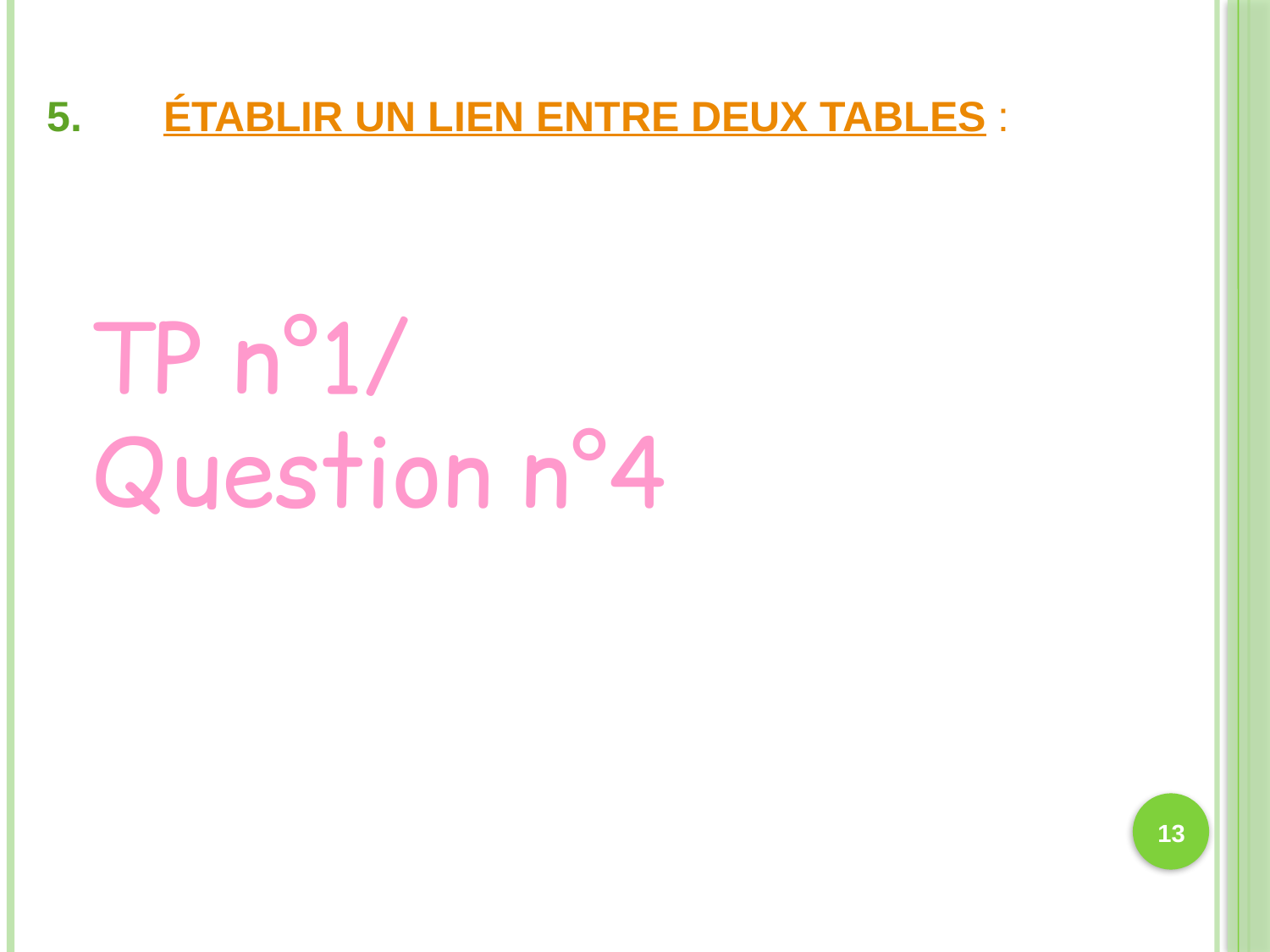

# Établir un lien entre deux tables :

TP n°1/
Question n°4

13